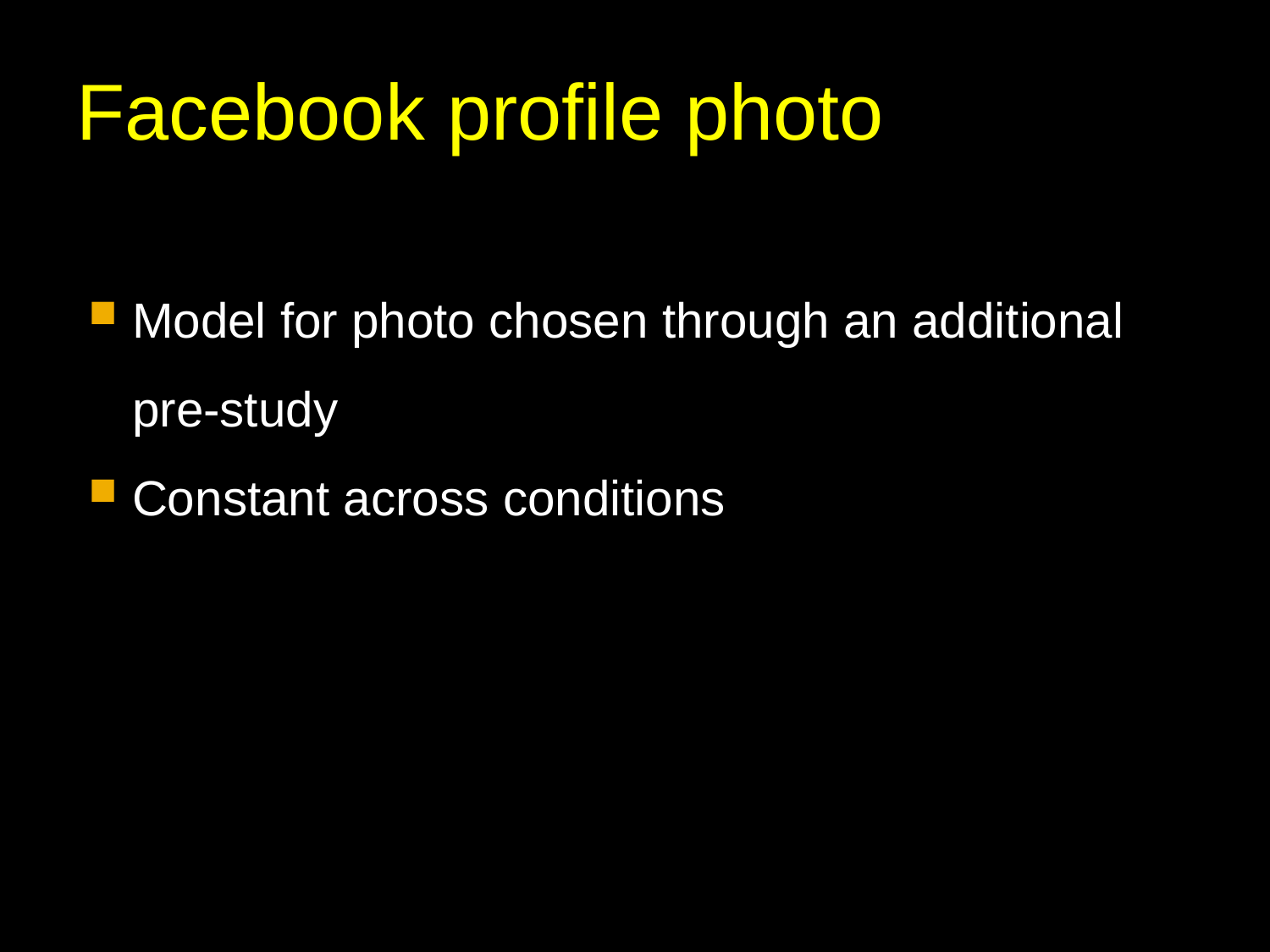

# Facebook profile photo
Model for photo chosen through an additional pre-study
Constant across conditions